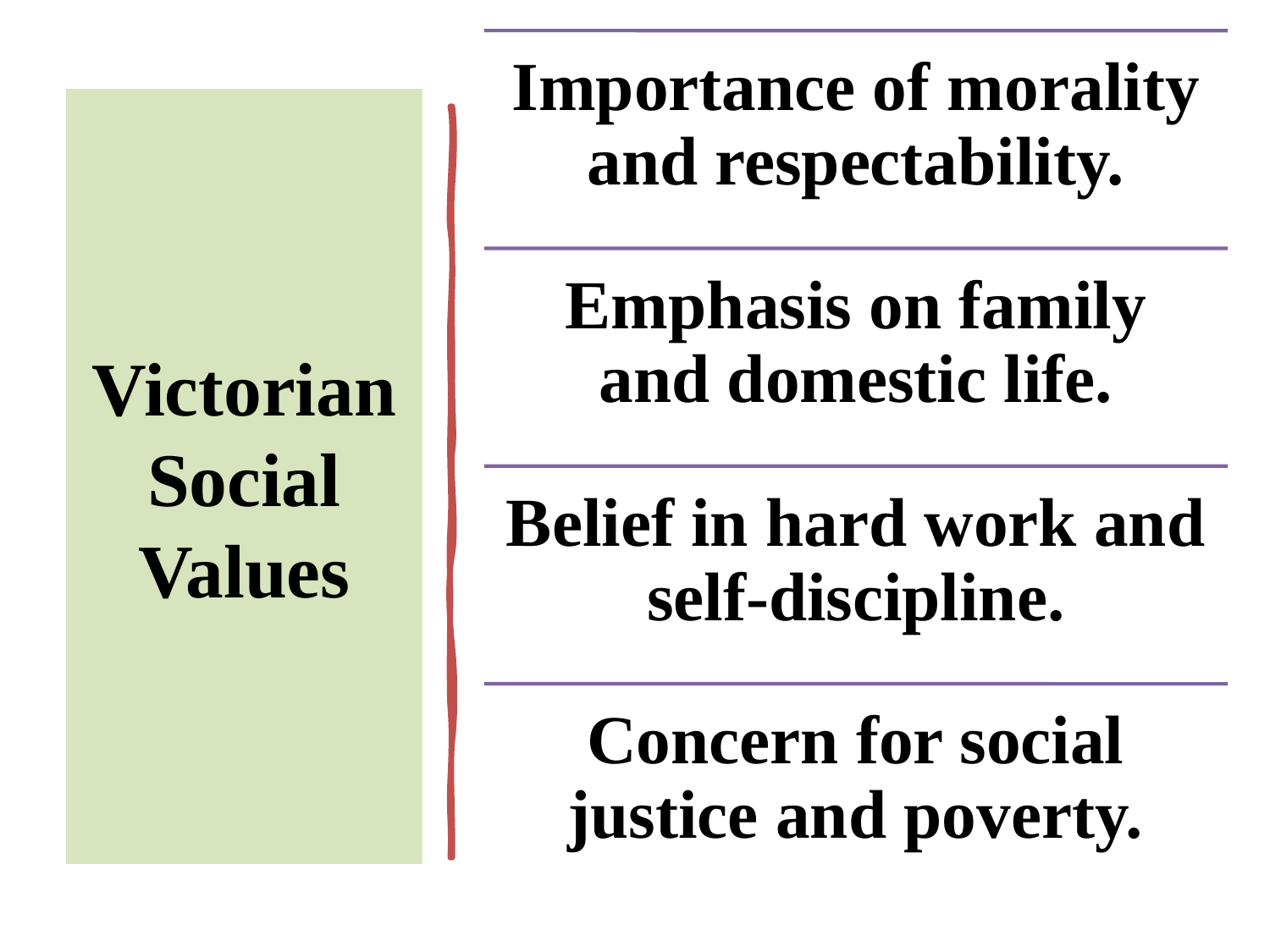

Importance of morality and respectability.
Emphasis on family and domestic life.
Belief in hard work and self-discipline.
Concern for social justice and poverty.
# Victorian Social Values